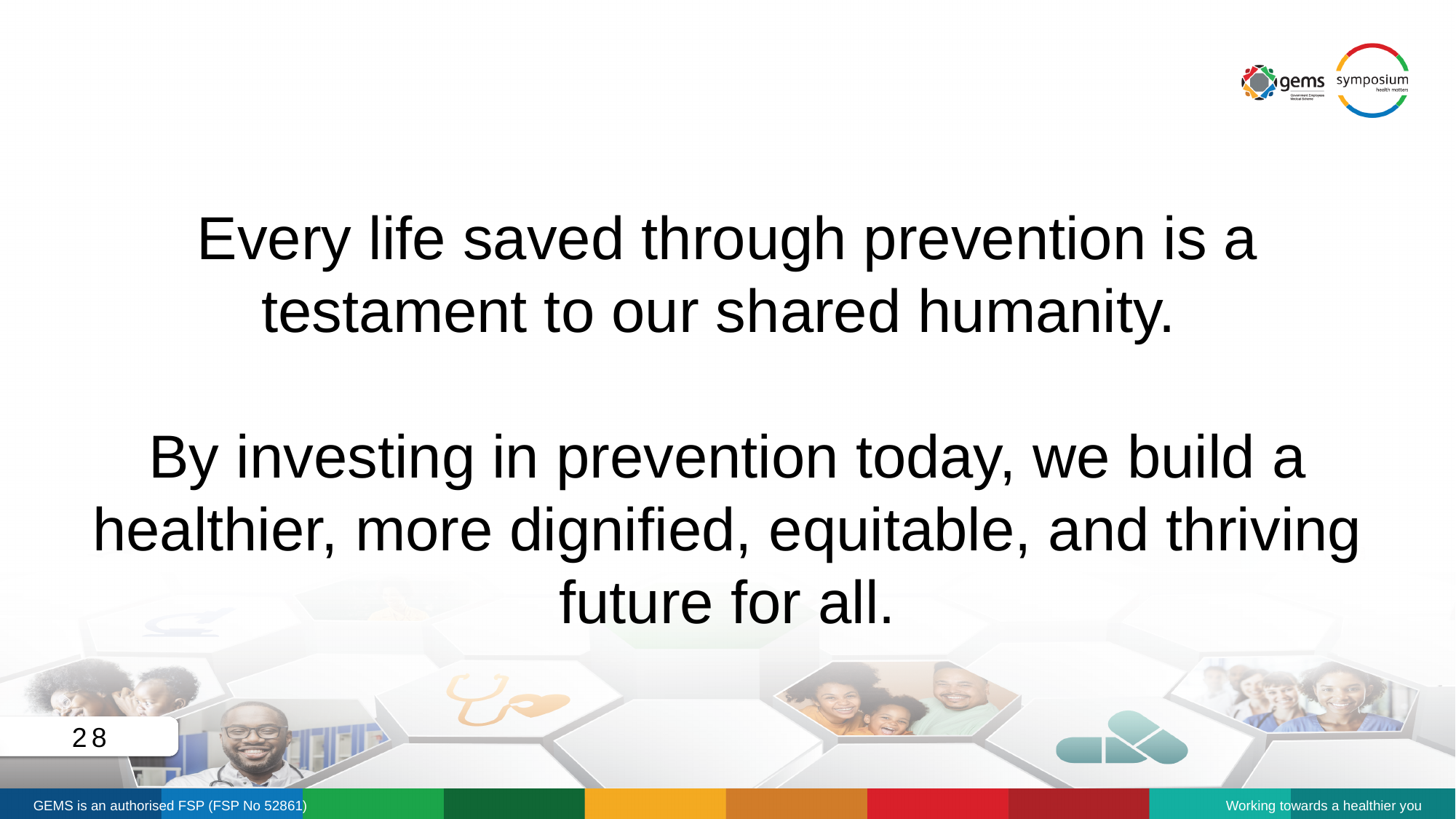

Every life saved through prevention is a testament to our shared humanity.

By investing in prevention today, we build a healthier, more dignified, equitable, and thriving future for all.